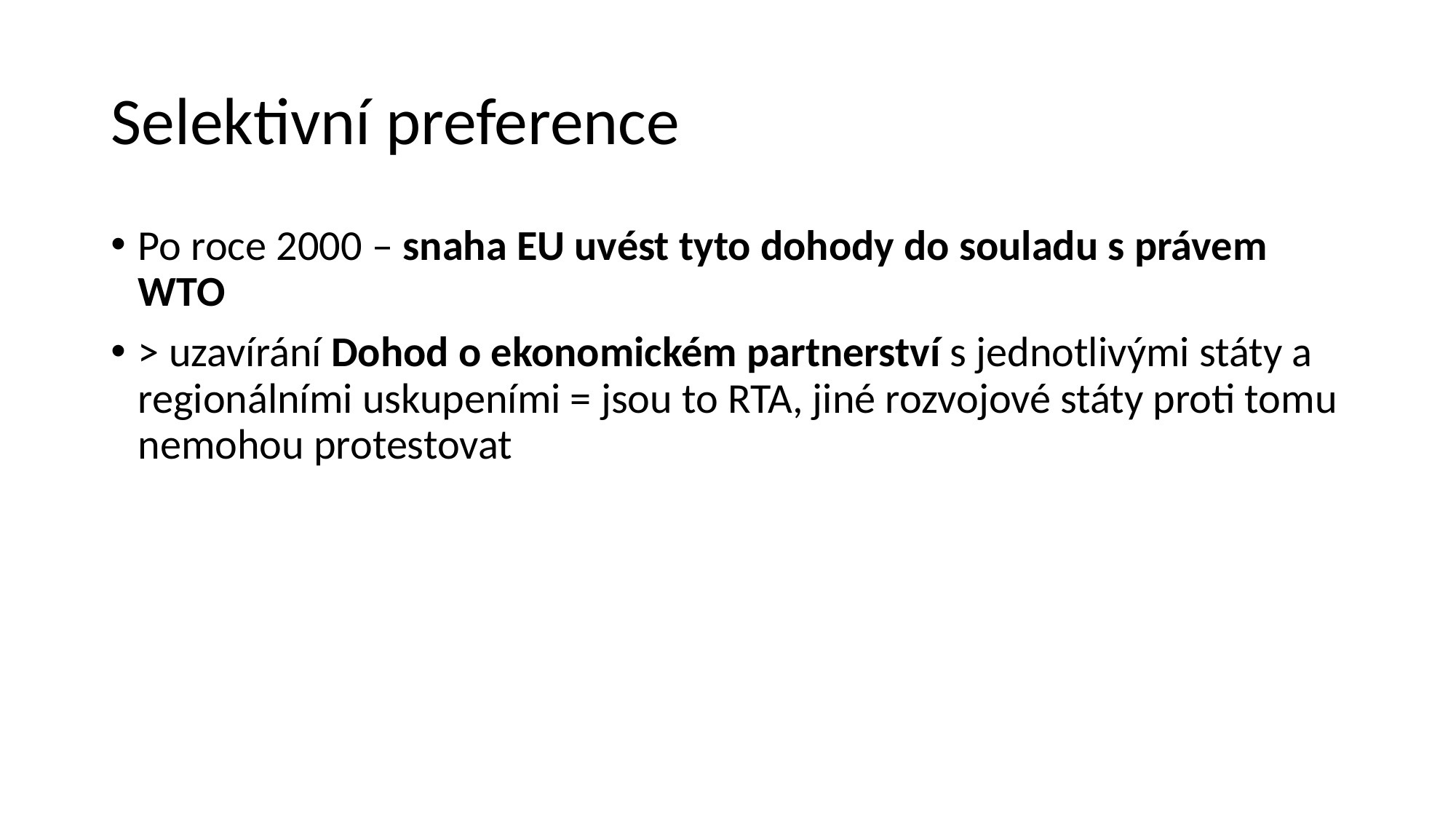

# Selektivní preference
Po roce 2000 – snaha EU uvést tyto dohody do souladu s právem WTO
> uzavírání Dohod o ekonomickém partnerství s jednotlivými státy a regionálními uskupeními = jsou to RTA, jiné rozvojové státy proti tomu nemohou protestovat